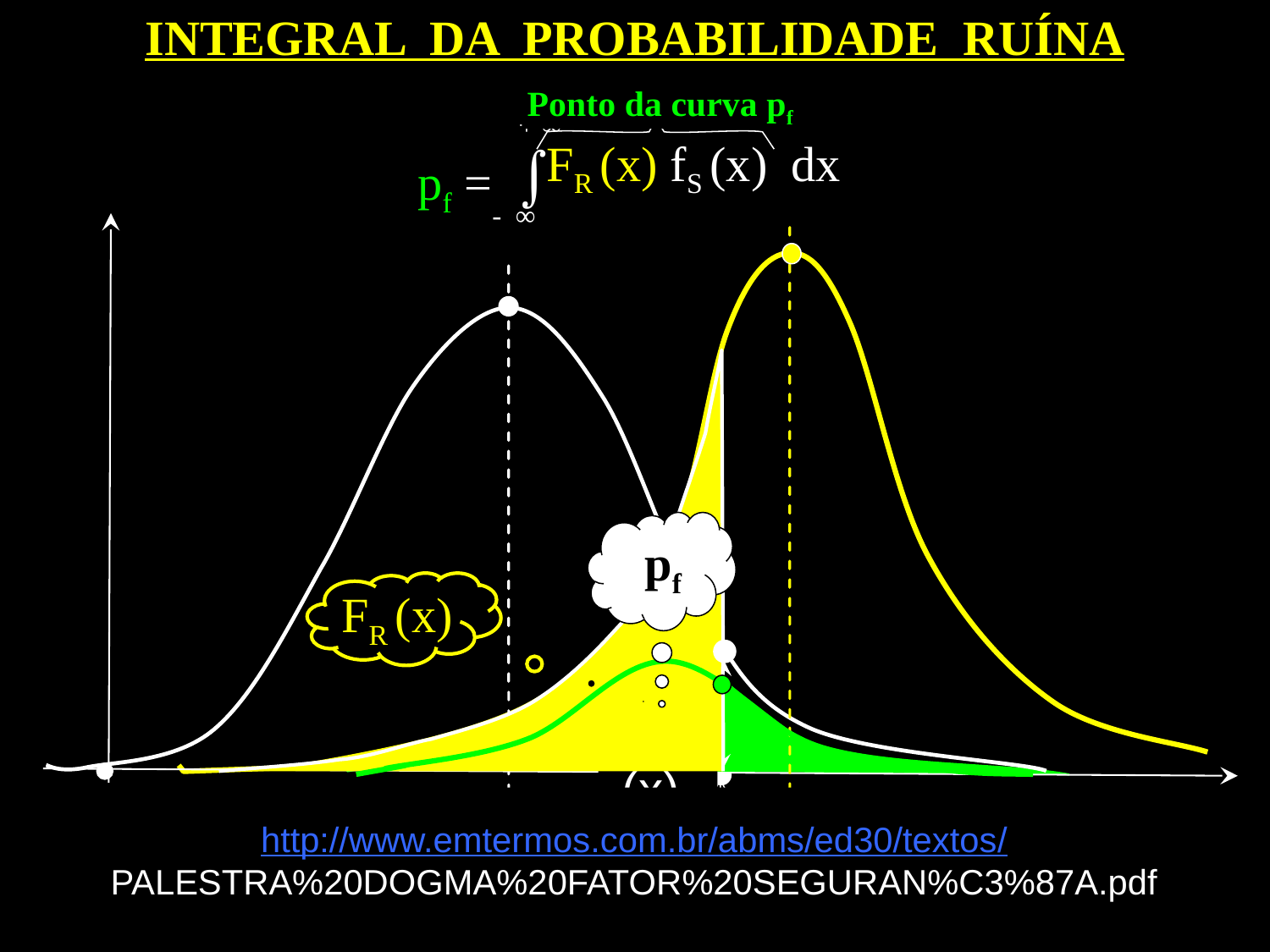

INTEGRAL  DA  PROBABILIDADE  RUÍNA
Ponto da curva pf

+ ∞
-  ∞
FR (x) fS (x)
dx
pf =  ∫

pf
FR (x)

fS (x)

x
http://www.emtermos.com.br/abms/ed30/textos/
PALESTRA%20DOGMA%20FATOR%20SEGURAN%C3%87A.pdf
x = RX, SX
psucesso = ( 1- pf )
μR
μS